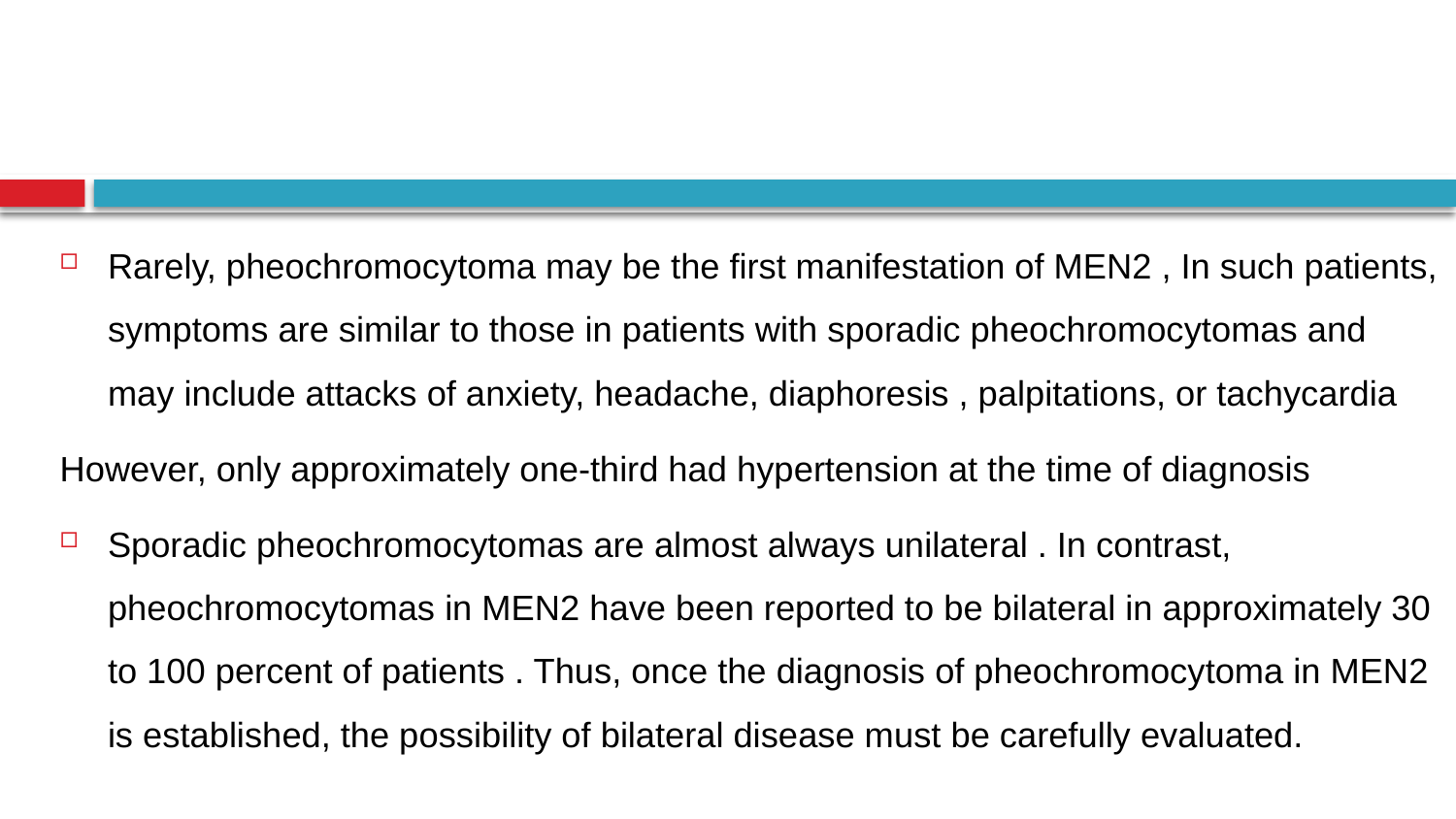

#
Rarely, pheochromocytoma may be the first manifestation of MEN2 , In such patients, symptoms are similar to those in patients with sporadic pheochromocytomas and may include attacks of anxiety, headache, diaphoresis , palpitations, or tachycardia
However, only approximately one-third had hypertension at the time of diagnosis
Sporadic pheochromocytomas are almost always unilateral . In contrast, pheochromocytomas in MEN2 have been reported to be bilateral in approximately 30 to 100 percent of patients . Thus, once the diagnosis of pheochromocytoma in MEN2 is established, the possibility of bilateral disease must be carefully evaluated.